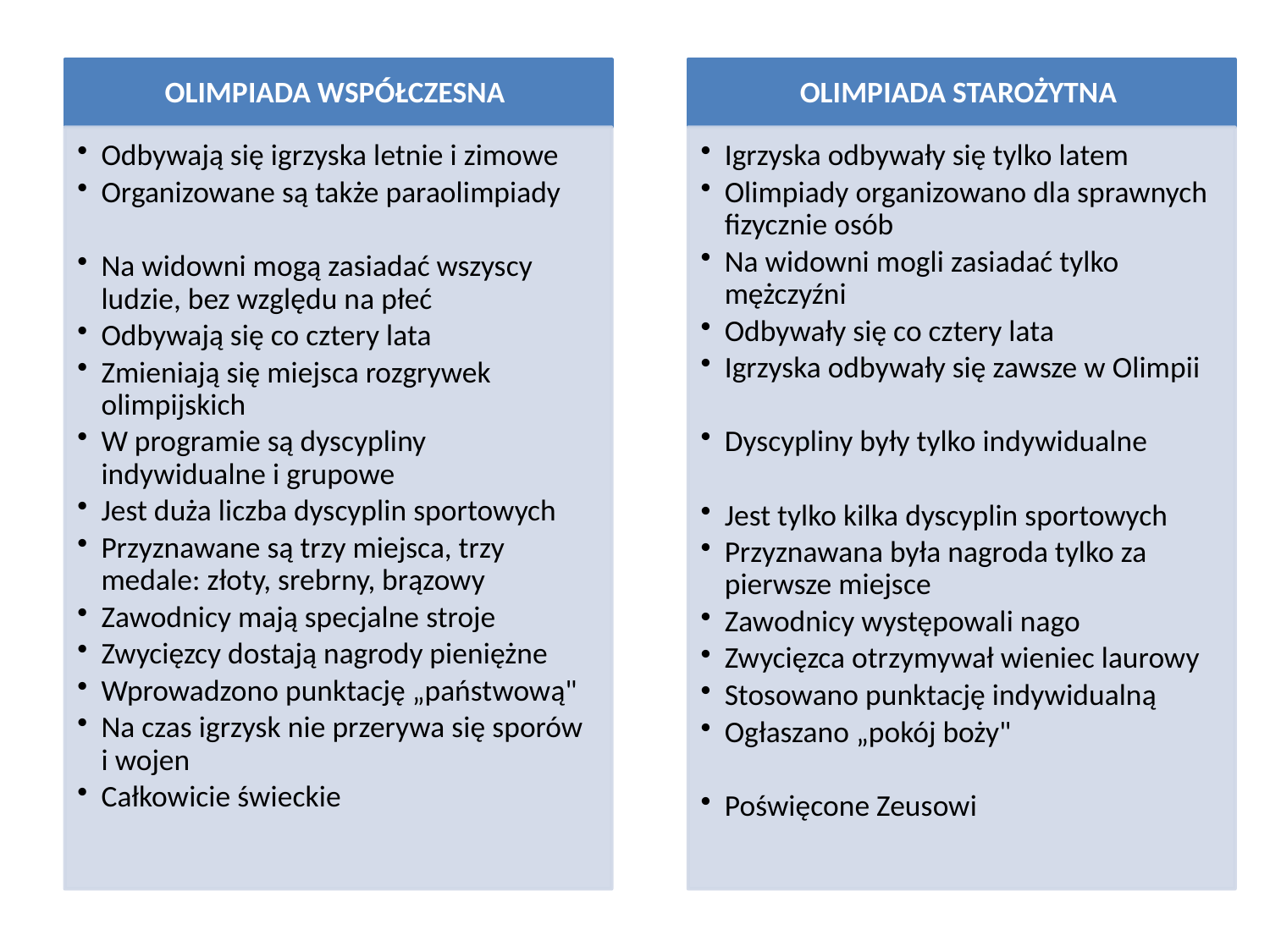

OLIMPIADA WSPÓŁCZESNA
Odbywają się igrzyska letnie i zimowe
Organizowane są także paraolimpiady

Na widowni mogą zasiadać wszyscy ludzie, bez względu na płeć
Odbywają się co cztery lata
Zmieniają się miejsca rozgrywek olimpijskich
W programie są dyscypliny indywidualne i grupowe
Jest duża liczba dyscyplin sportowych
Przyznawane są trzy miejsca, trzy medale: złoty, srebrny, brązowy
Zawodnicy mają specjalne stroje
Zwycięzcy dostają nagrody pieniężne
Wprowadzono punktację „państwową"
Na czas igrzysk nie przerywa się sporów i wojen
Całkowicie świeckie
OLIMPIADA STAROŻYTNA
Igrzyska odbywały się tylko latem
Olimpiady organizowano dla sprawnych fizycznie osób
Na widowni mogli zasiadać tylko mężczyźni
Odbywały się co cztery lata
Igrzyska odbywały się zawsze w Olimpii

Dyscypliny były tylko indywidualne

Jest tylko kilka dyscyplin sportowych
Przyznawana była nagroda tylko za pierwsze miejsce
Zawodnicy występowali nago
Zwycięzca otrzymywał wieniec laurowy
Stosowano punktację indywidualną
Ogłaszano „pokój boży"

Poświęcone Zeusowi